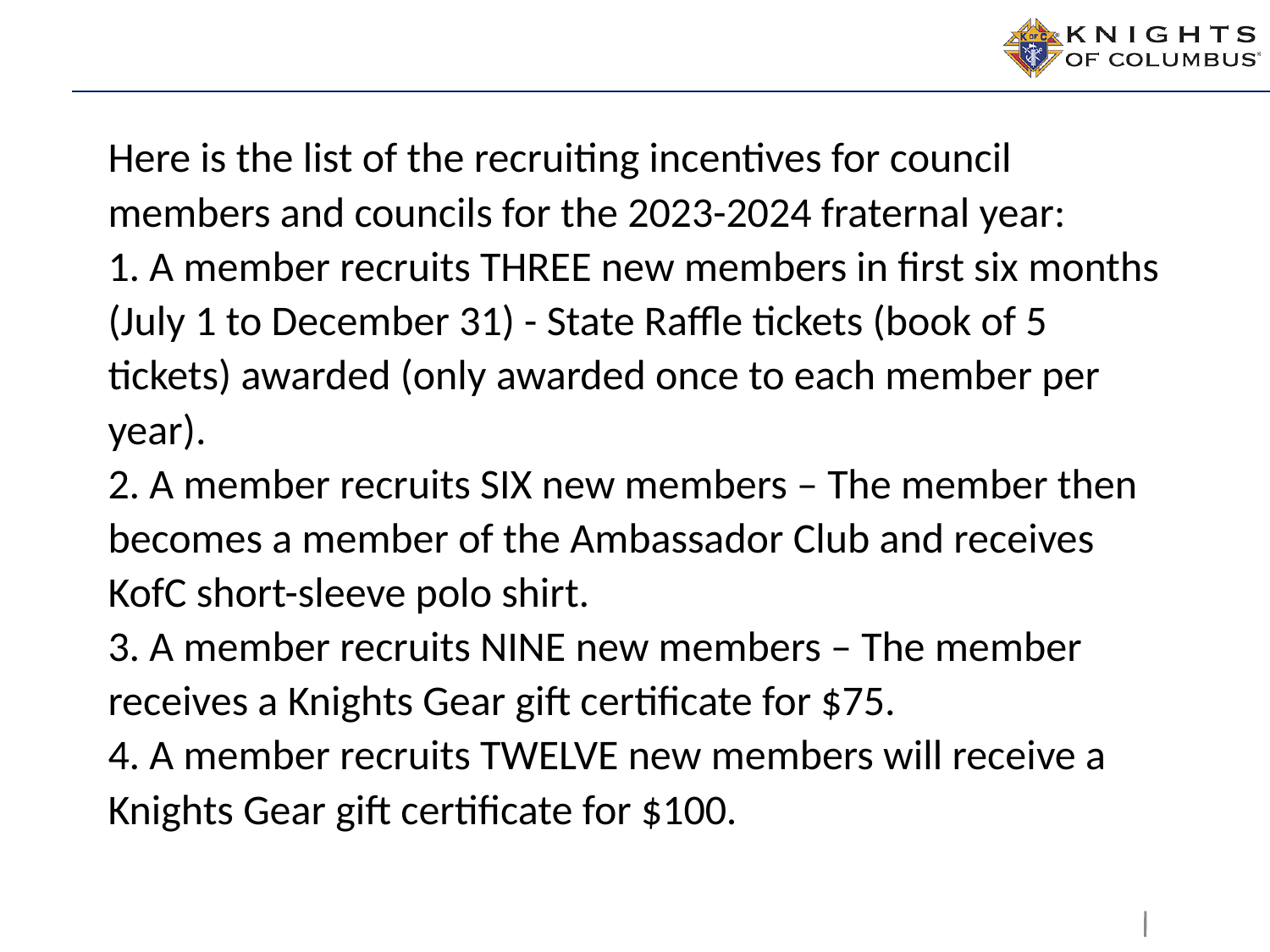

# Here is the list of the recruiting incentives for council members and councils for the 2023-2024 fraternal year: 1. A member recruits THREE new members in first six months (July 1 to December 31) - State Raffle tickets (book of 5 tickets) awarded (only awarded once to each member per year). 2. A member recruits SIX new members – The member then becomes a member of the Ambassador Club and receives KofC short-sleeve polo shirt. 3. A member recruits NINE new members – The member receives a Knights Gear gift certificate for $75. 4. A member recruits TWELVE new members will receive a Knights Gear gift certificate for $100.